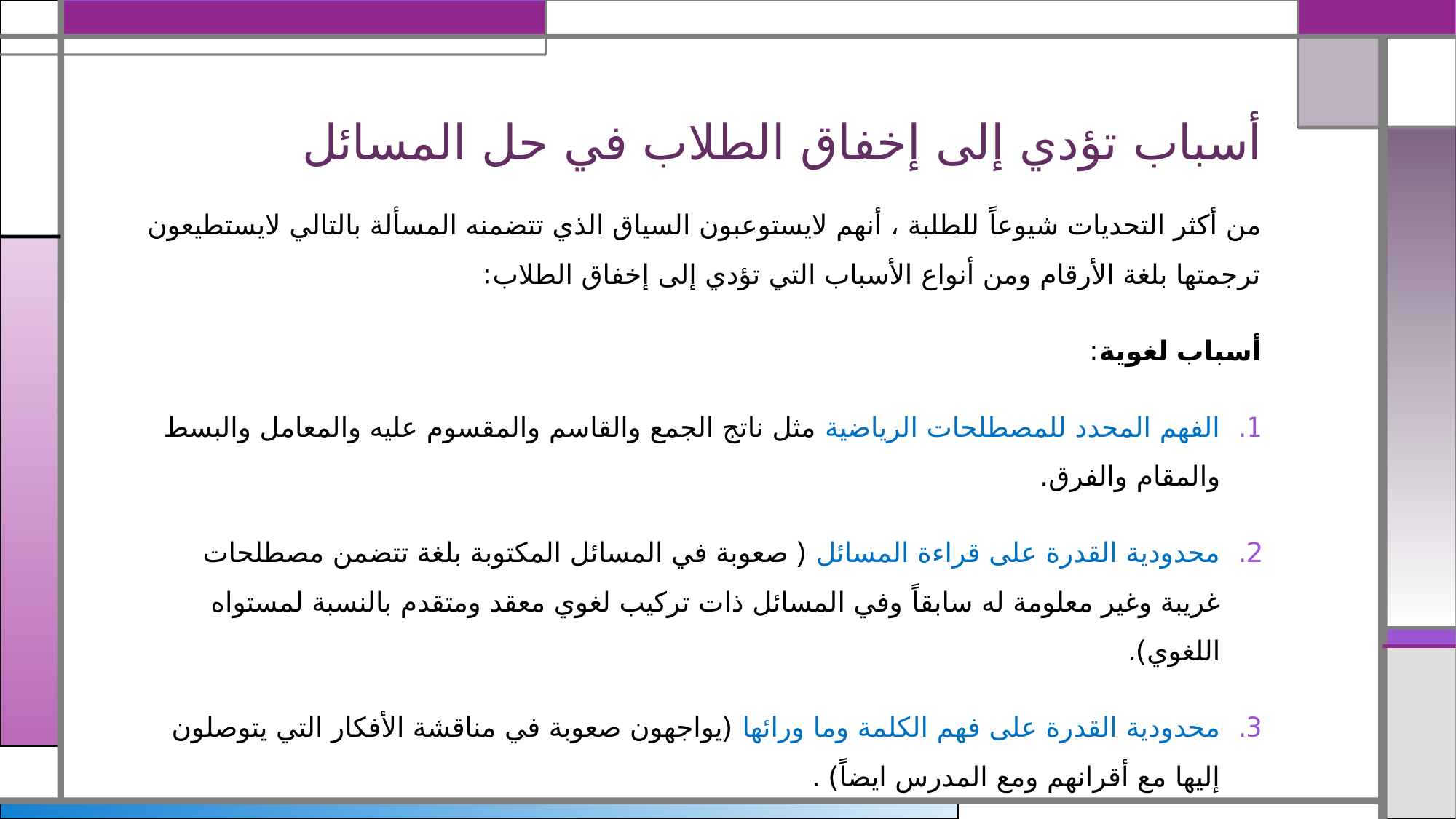

# أسباب تؤدي إلى إخفاق الطلاب في حل المسائل
من أكثر التحديات شيوعاً للطلبة ، أنهم لايستوعبون السياق الذي تتضمنه المسألة بالتالي لايستطيعون ترجمتها بلغة الأرقام ومن أنواع الأسباب التي تؤدي إلى إخفاق الطلاب:
أسباب لغوية:
الفهم المحدد للمصطلحات الرياضية مثل ناتج الجمع والقاسم والمقسوم عليه والمعامل والبسط والمقام والفرق.
محدودية القدرة على قراءة المسائل ( صعوبة في المسائل المكتوبة بلغة تتضمن مصطلحات غريبة وغير معلومة له سابقاً وفي المسائل ذات تركيب لغوي معقد ومتقدم بالنسبة لمستواه اللغوي).
محدودية القدرة على فهم الكلمة وما ورائها (يواجهون صعوبة في مناقشة الأفكار التي يتوصلون إليها مع أقرانهم ومع المدرس ايضاً) .